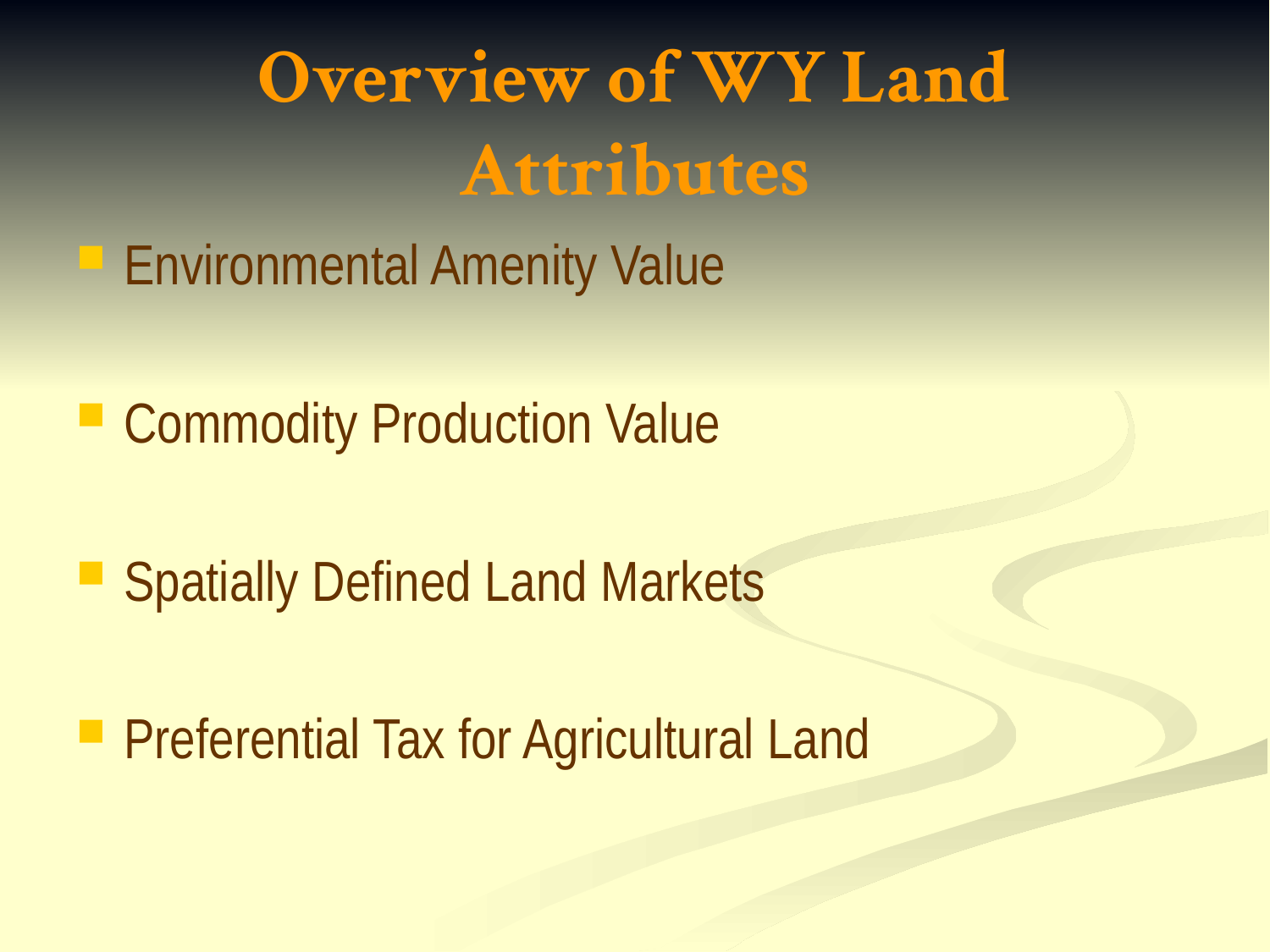

# Overview of WY Land Attributes
Environmental Amenity Value

Commodity Production Value

Spatially Defined Land Markets

Preferential Tax for Agricultural Land